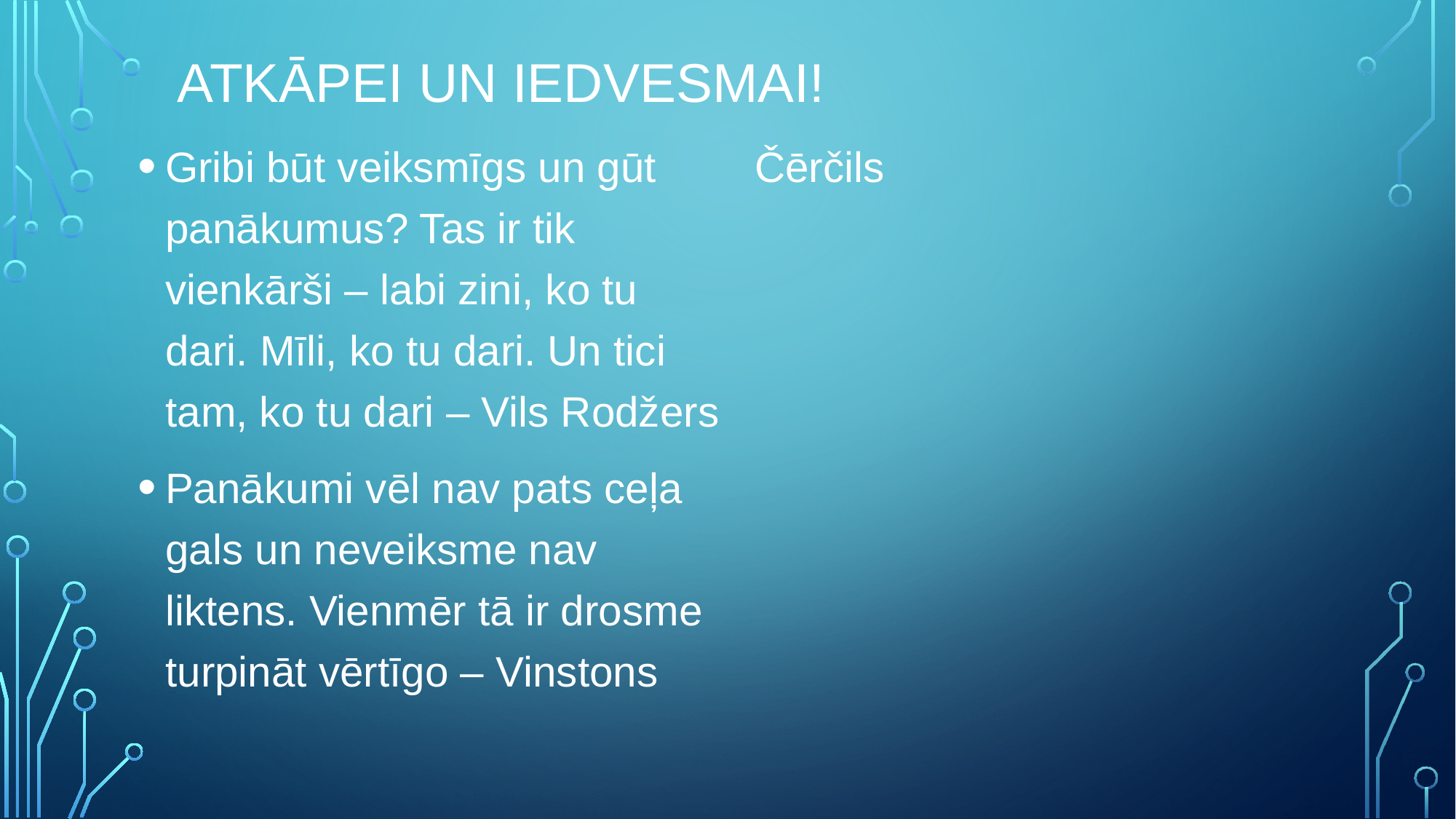

# atkāpei un iedvesmai!
Gribi būt veiksmīgs un gūt panākumus? Tas ir tik vienkārši – labi zini, ko tu dari. Mīli, ko tu dari. Un tici tam, ko tu dari – Vils Rodžers
Panākumi vēl nav pats ceļa gals un neveiksme nav liktens. Vienmēr tā ir drosme turpināt vērtīgo – Vinstons Čērčils